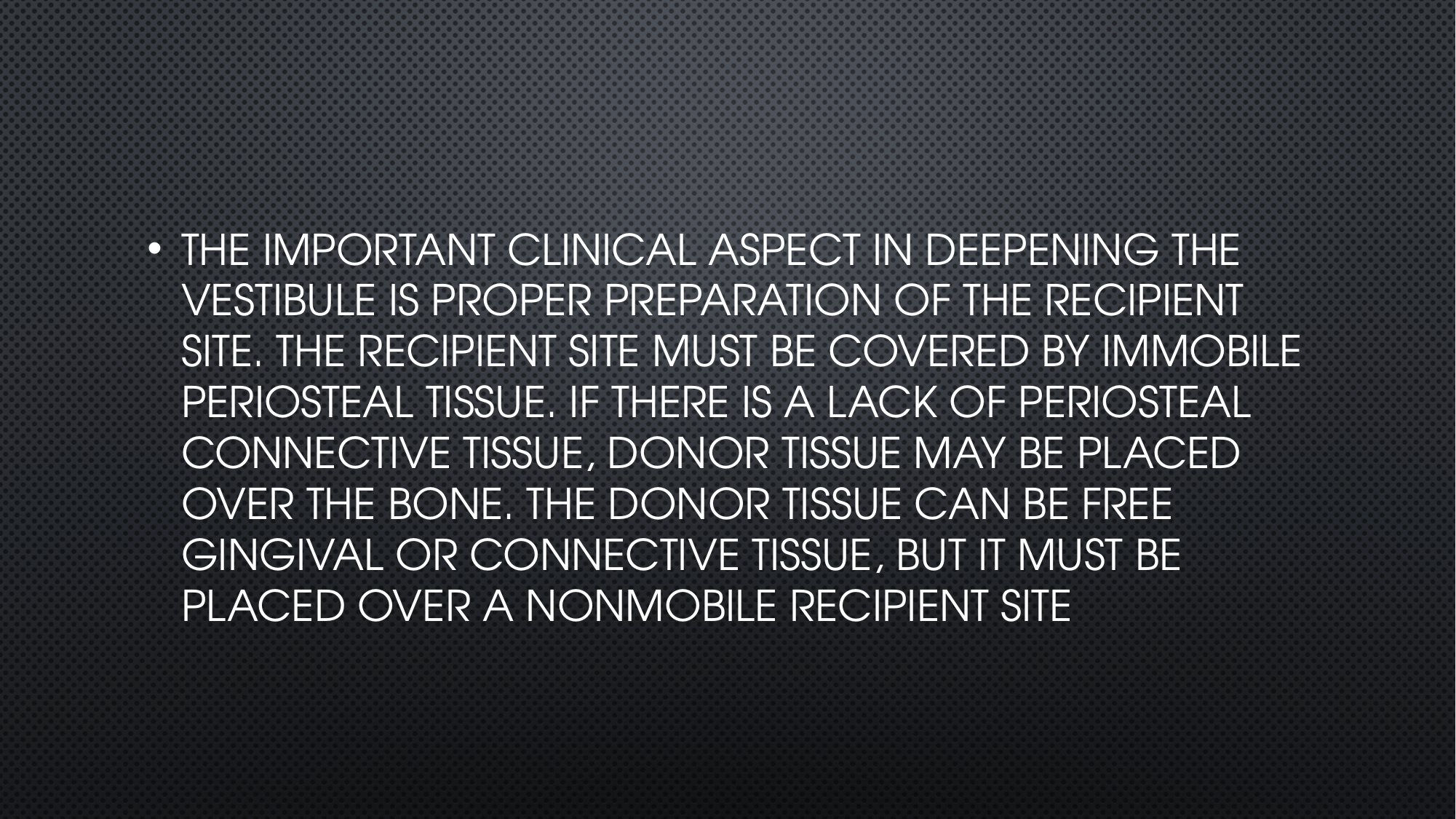

#
The important clinical aspect in deepening the vestibule is proper preparation of the recipient site. The recipient site must be covered by immobile periosteal tissue. If there is a lack of periosteal connective tissue, donor tissue may be placed over the bone. The donor tissue can be free gingival or connective tissue, but it must be placed over a nonmobile recipient site